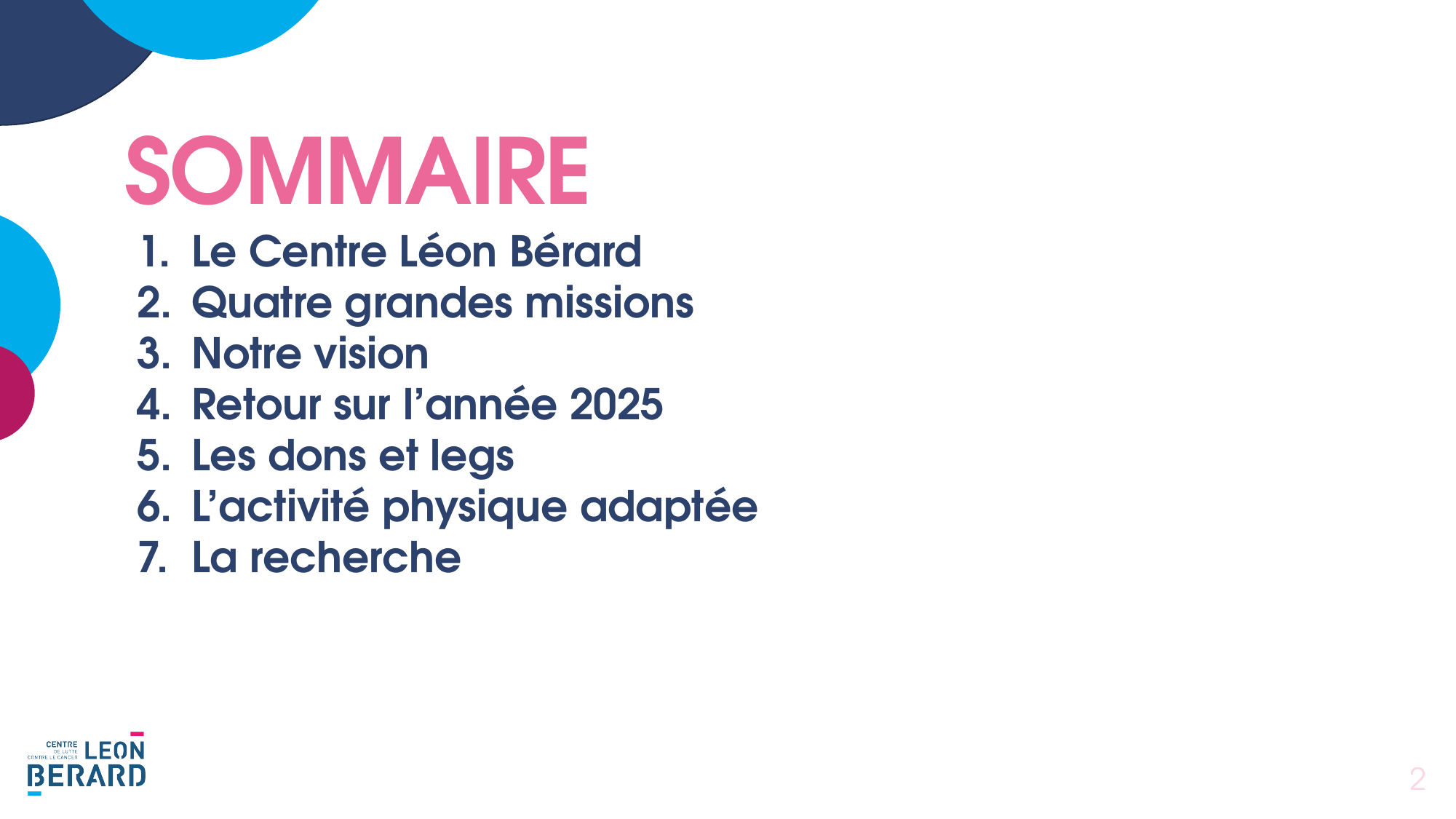

# sommaire
Le Centre Léon Bérard
Quatre grandes missions
Notre vision
Retour sur l’année 2025
Les dons et legs
L’activité physique adaptée
La recherche
2